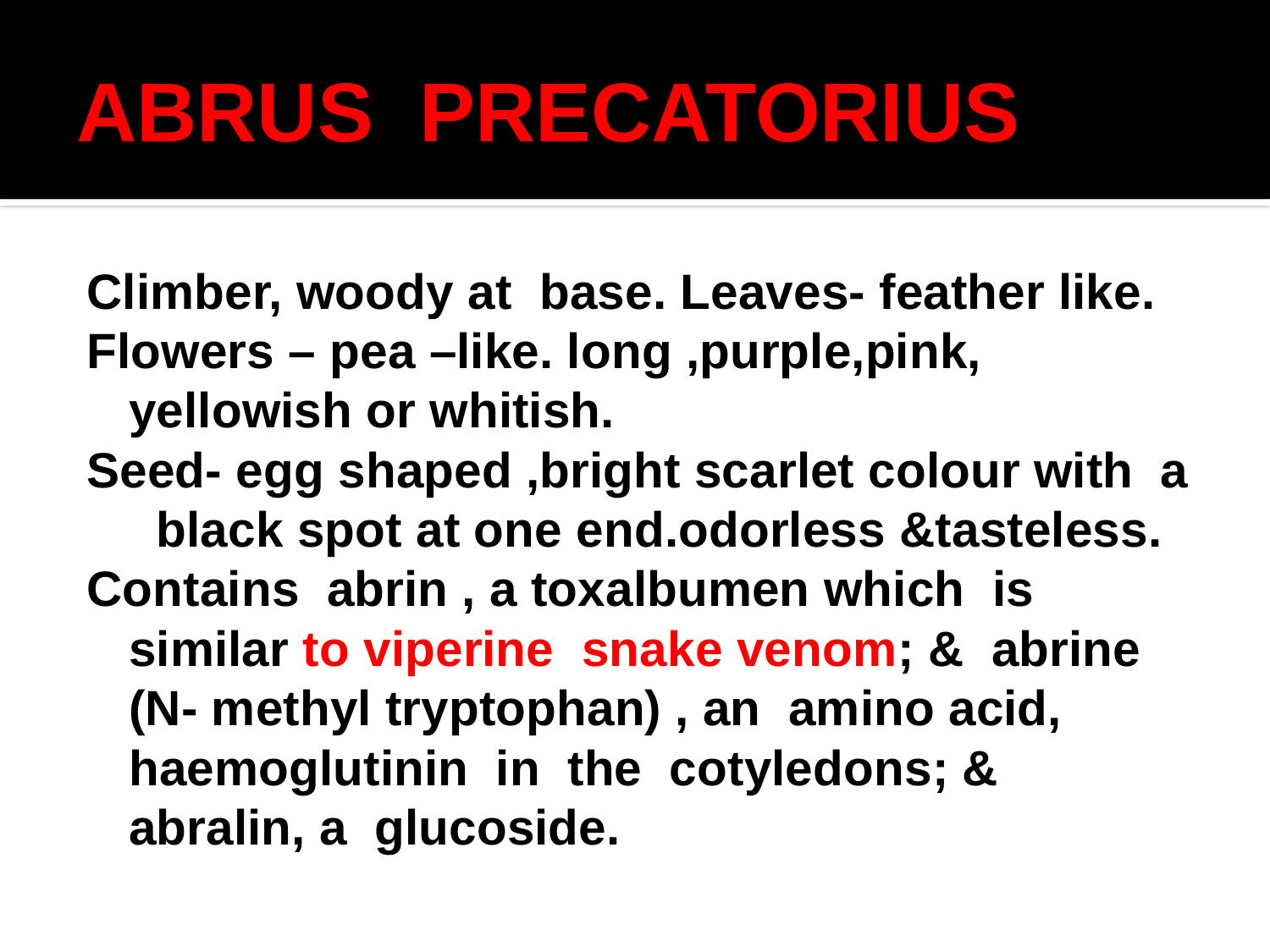

# ABRUS  PRECATORIUS
Climber, woody at  base. Leaves- feather like.
Flowers – pea –like. long ,purple,pink, yellowish or whitish.
Seed- egg shaped ,bright scarlet colour with  a   black spot at one end.odorless &tasteless.
Contains  abrin , a toxalbumen which  is  similar to viperine  snake venom; &  abrine (N- methyl tryptophan) , an  amino acid, haemoglutinin  in  the  cotyledons; &  abralin, a  glucoside.